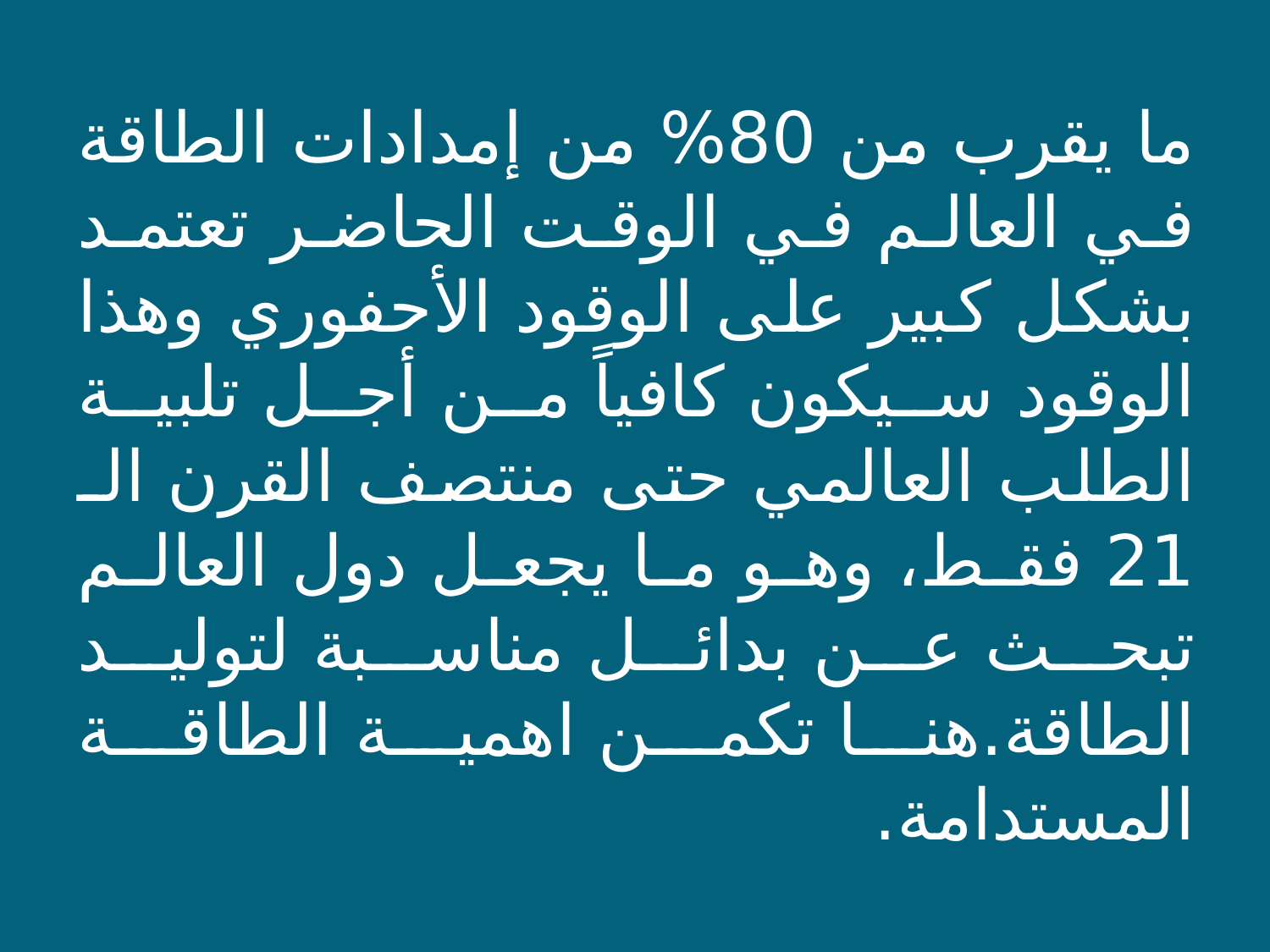

ما يقرب من 80% من إمدادات الطاقة في العالم في الوقت الحاضر تعتمد بشكل كبير على الوقود الأحفوري وهذا الوقود سيكون كافياً من أجل تلبية الطلب العالمي حتى منتصف القرن الـ 21 فقط، وهو ما يجعل دول العالم تبحث عن بدائل مناسبة لتوليد الطاقة.هنا تكمن اهمية الطاقة المستدامة.